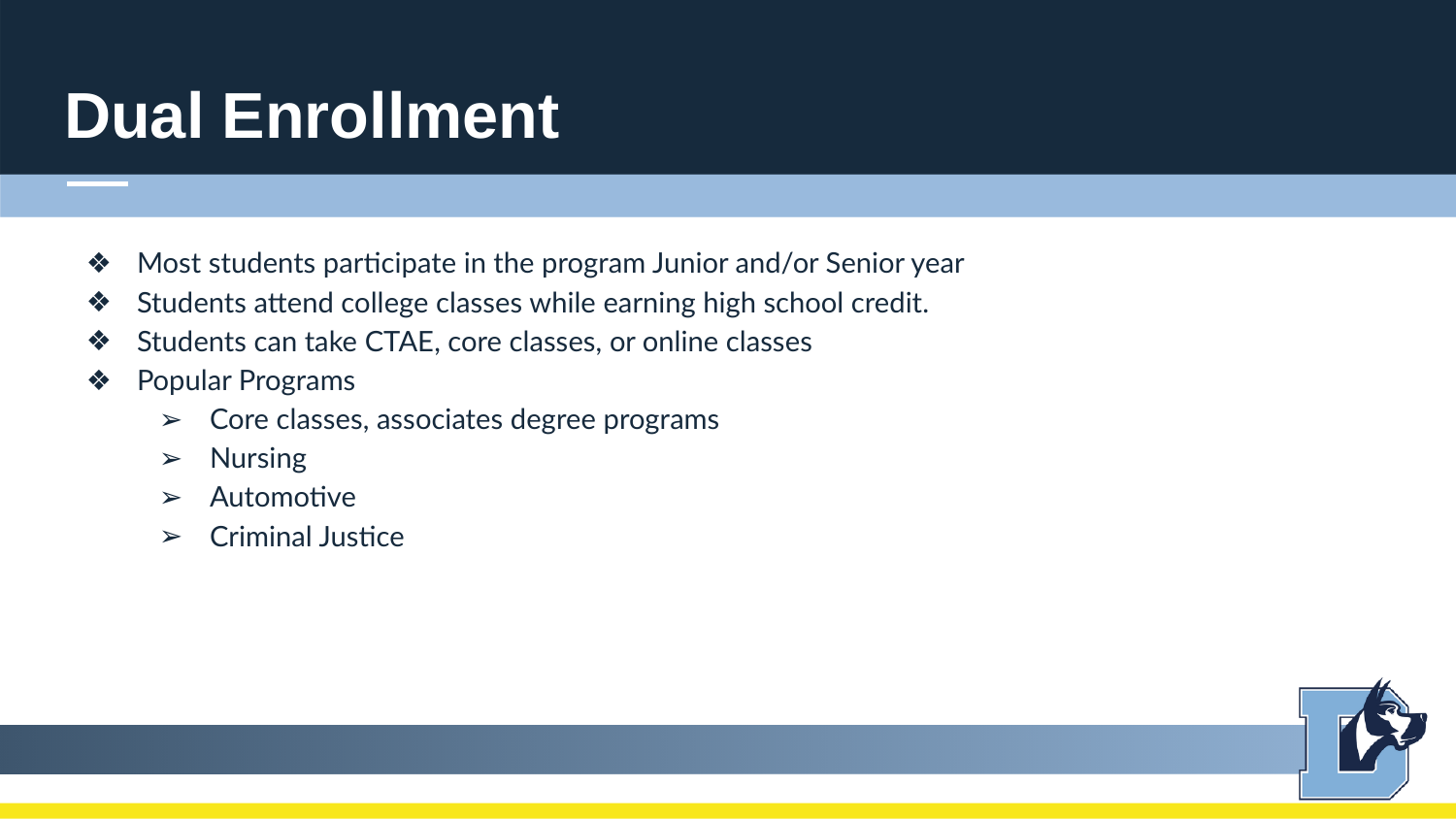

# Dual Enrollment
Most students participate in the program Junior and/or Senior year
Students attend college classes while earning high school credit.
Students can take CTAE, core classes, or online classes
Popular Programs
Core classes, associates degree programs
Nursing
Automotive
Criminal Justice